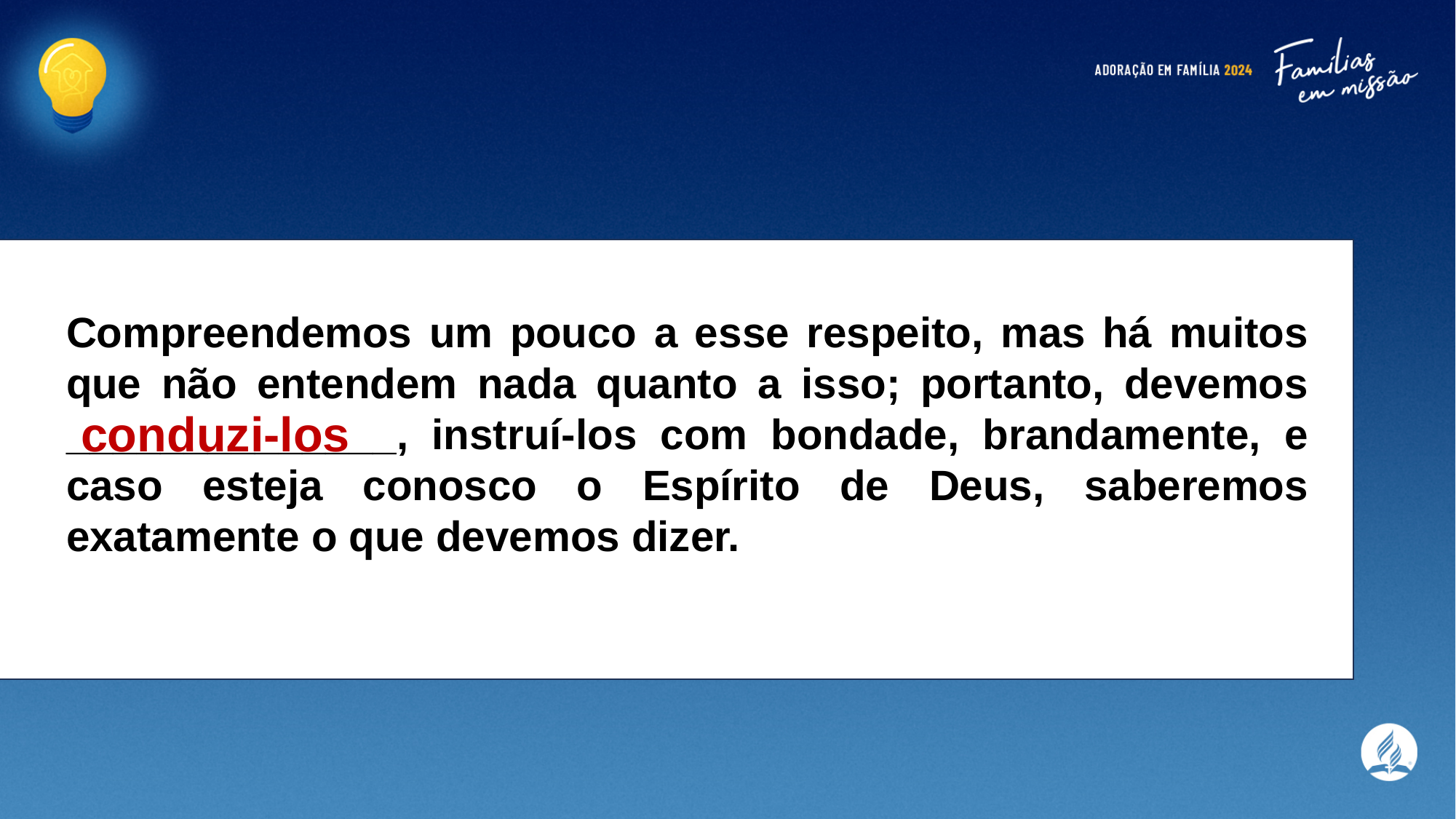

Compreendemos um pouco a esse respeito, mas há muitos que não entendem nada quanto a isso; portanto, devemos ______________, instruí-los com bondade, brandamente, e caso esteja conosco o Espírito de Deus, saberemos exatamente o que devemos dizer.
conduzi-los